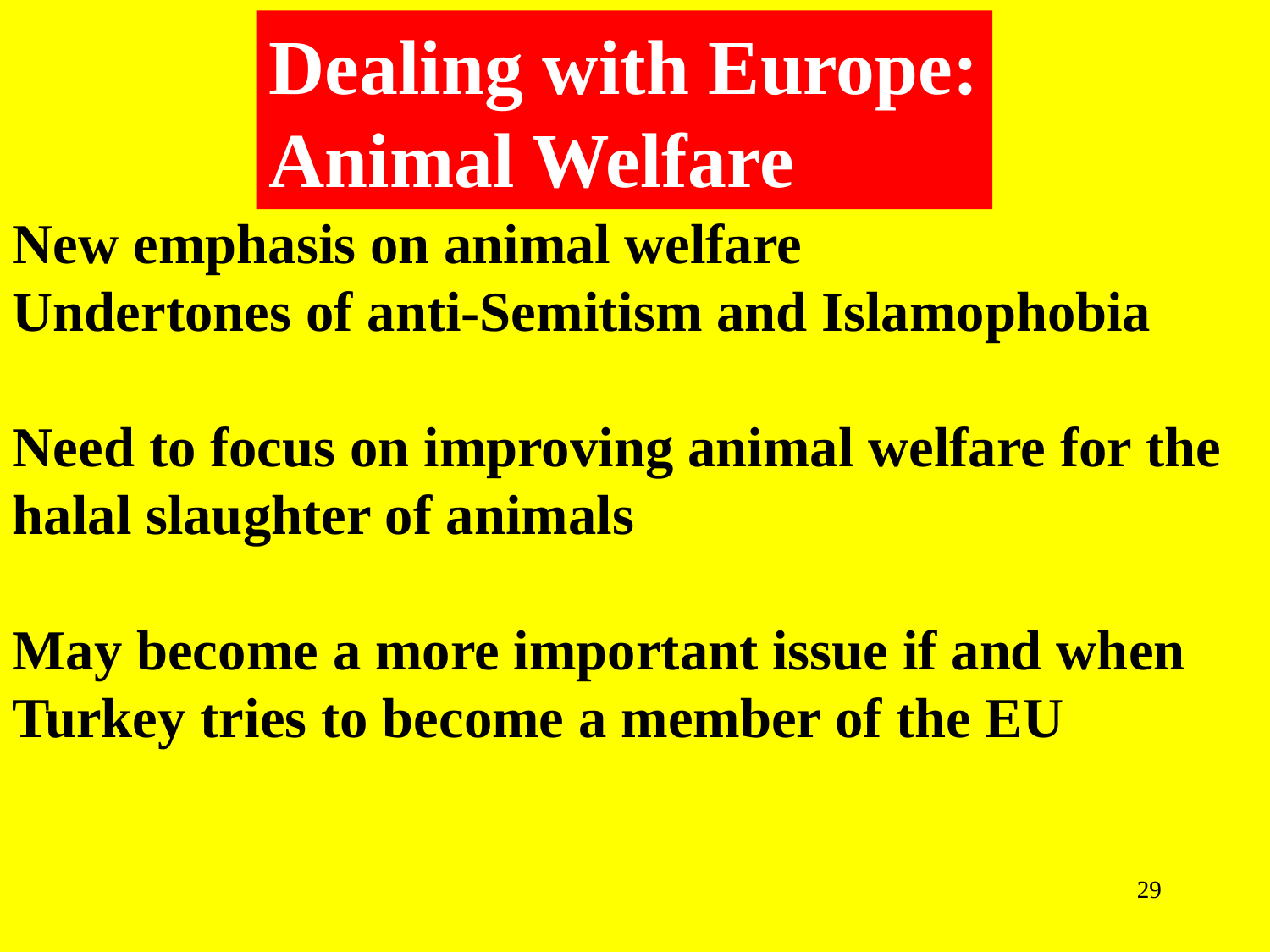

Dealing with Europe:
Animal Welfare
New emphasis on animal welfare
Undertones of anti-Semitism and Islamophobia

Need to focus on improving animal welfare for the halal slaughter of animals

May become a more important issue if and when Turkey tries to become a member of the EU

29